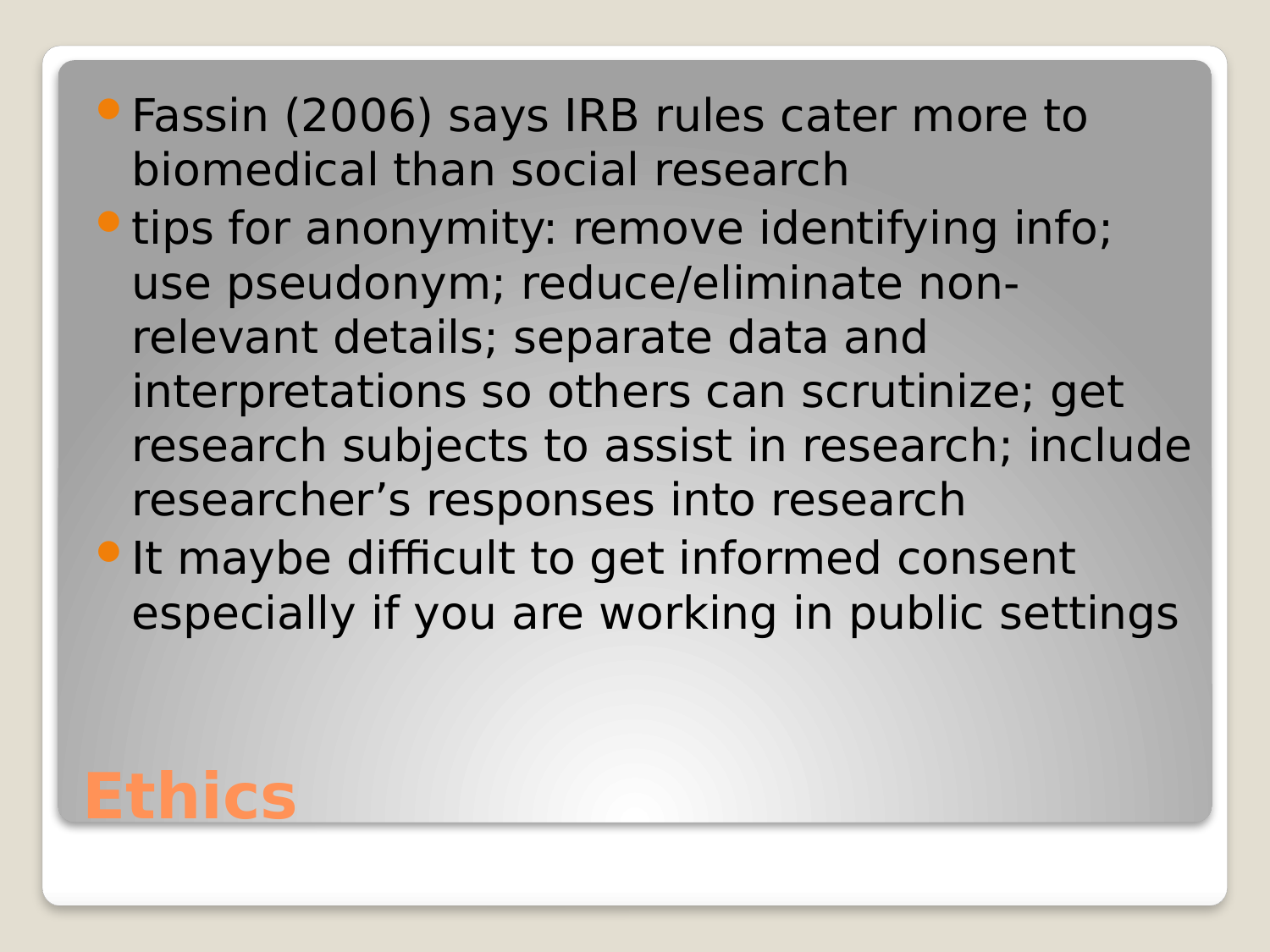

Fassin (2006) says IRB rules cater more to biomedical than social research
tips for anonymity: remove identifying info; use pseudonym; reduce/eliminate non-relevant details; separate data and interpretations so others can scrutinize; get research subjects to assist in research; include researcher’s responses into research
It maybe difficult to get informed consent especially if you are working in public settings

# Ethics